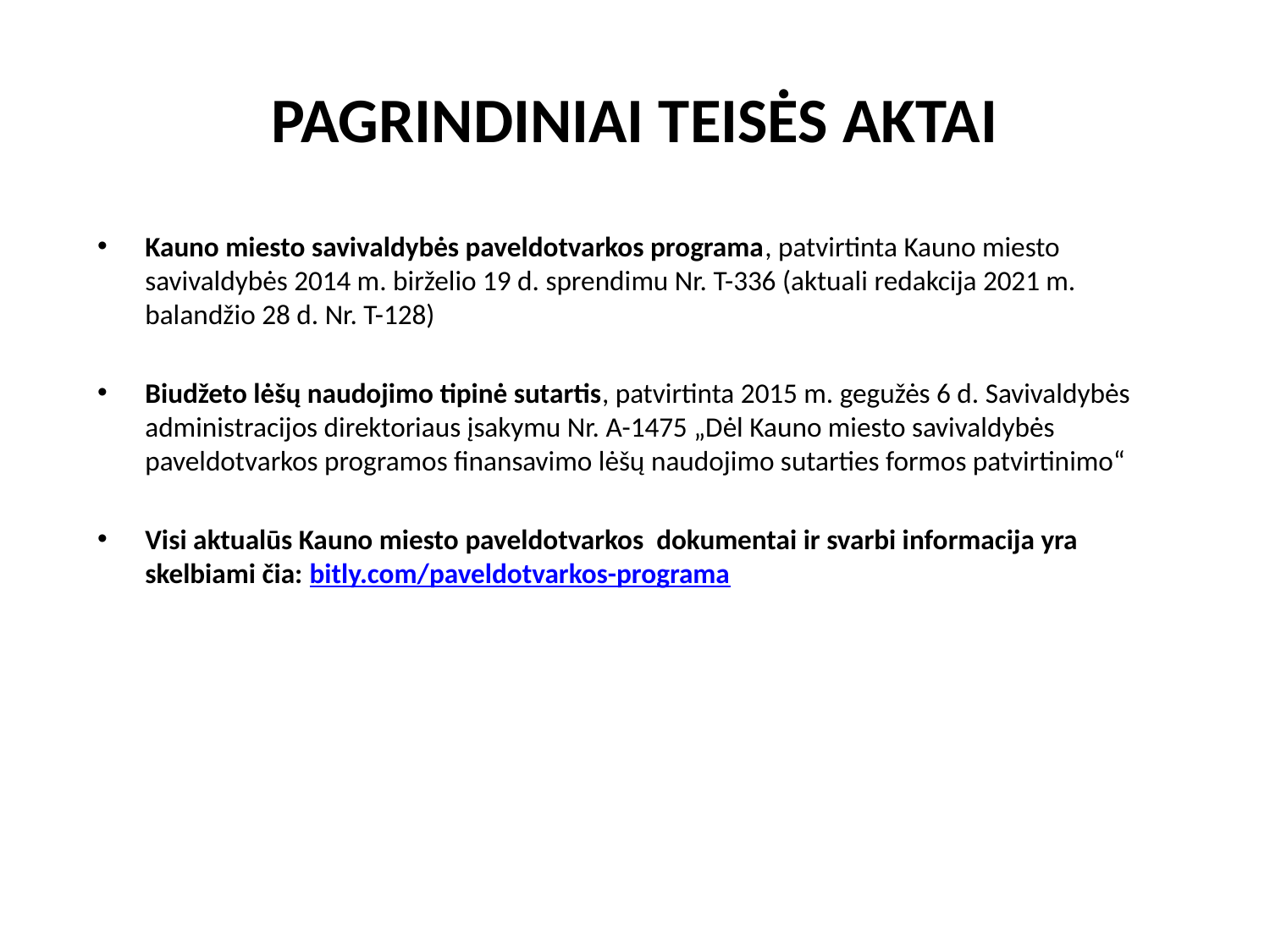

# PAGRINDINIAI TEISĖS AKTAI
Kauno miesto savivaldybės paveldotvarkos programa, patvirtinta Kauno miesto savivaldybės 2014 m. birželio 19 d. sprendimu Nr. T-336 (aktuali redakcija 2021 m. balandžio 28 d. Nr. T-128)

Biudžeto lėšų naudojimo tipinė sutartis, patvirtinta 2015 m. gegužės 6 d. Savivaldybės administracijos direktoriaus įsakymu Nr. A-1475 „Dėl Kauno miesto savivaldybės paveldotvarkos programos finansavimo lėšų naudojimo sutarties formos patvirtinimo“

Visi aktualūs Kauno miesto paveldotvarkos  dokumentai ir svarbi informacija yra skelbiami čia: bitly.com/paveldotvarkos-programa